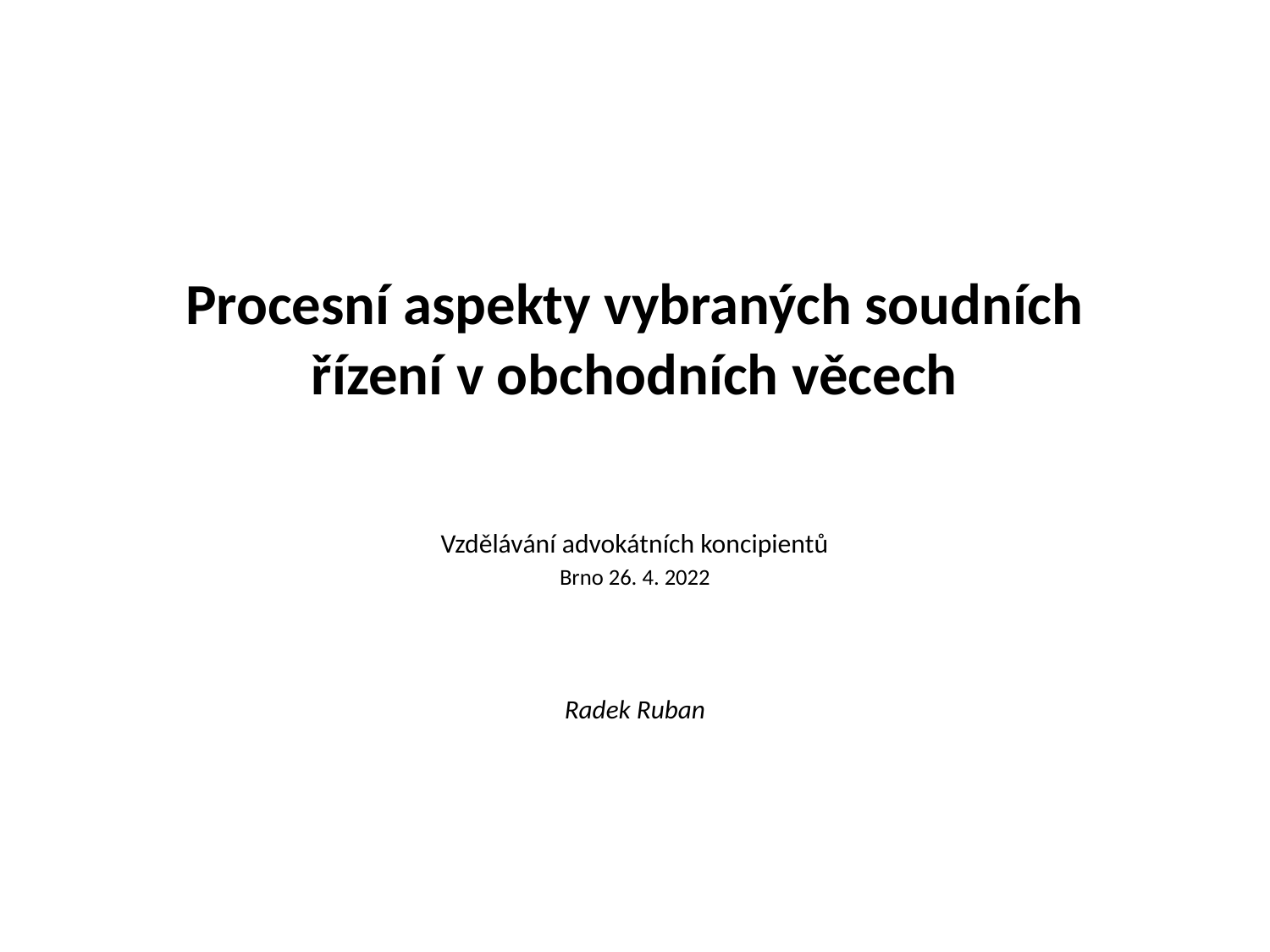

Procesní aspekty vybraných soudních řízení v obchodních věcech

Vzdělávání advokátních koncipientů
Brno 26. 4. 2022

Radek Ruban